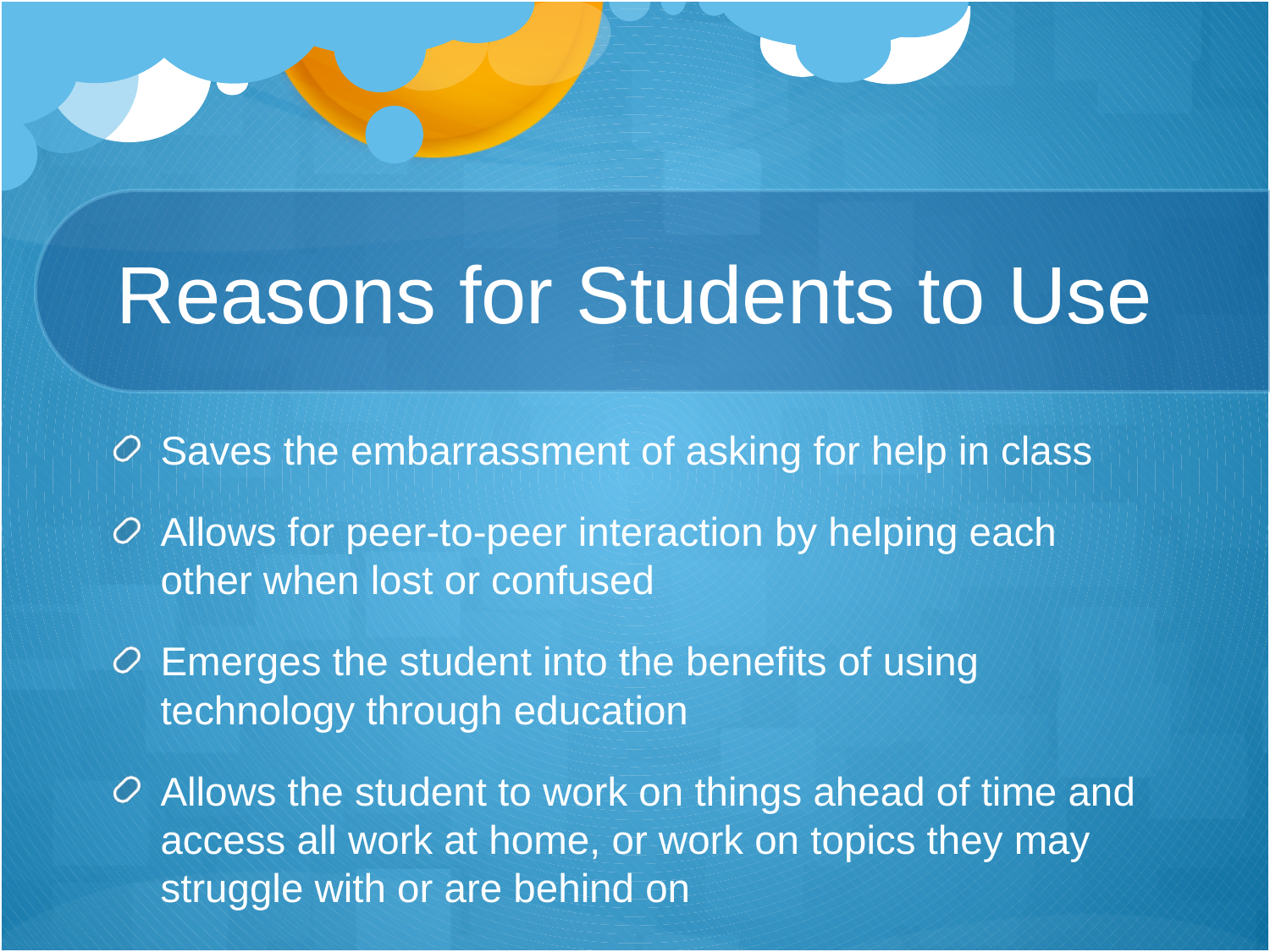

# Reasons for Students to Use
Saves the embarrassment of asking for help in class
Allows for peer-to-peer interaction by helping each other when lost or confused
Emerges the student into the benefits of using technology through education
Allows the student to work on things ahead of time and access all work at home, or work on topics they may struggle with or are behind on